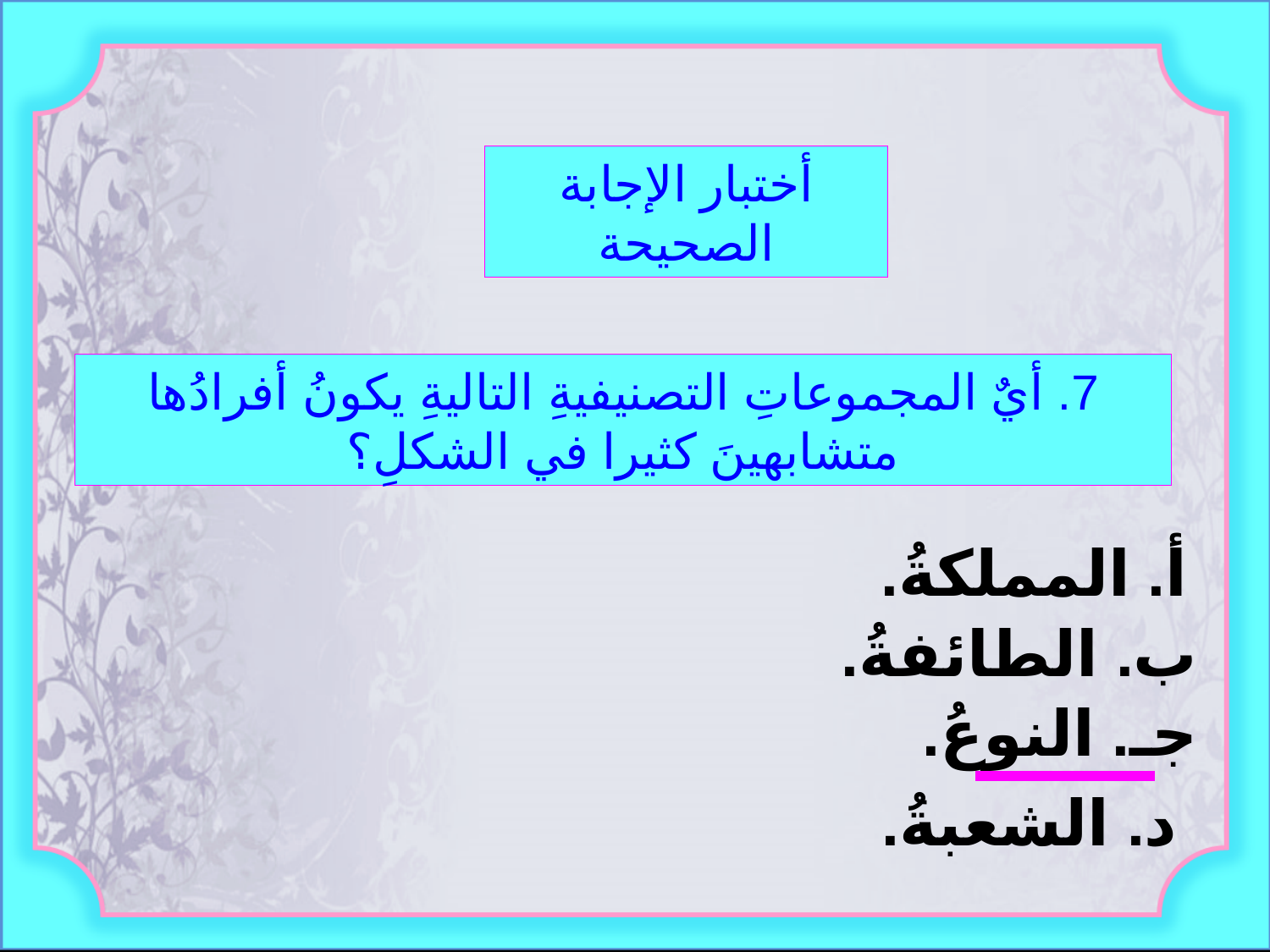

أختبار الإجابة الصحيحة
7. أيٌ المجموعاتِ التصنيفيةِ التاليةِ يكونُ أفرادُها متشابهينَ كثيرا في الشكلِ؟
أ. المملكةُ.
ب. الطائفةُ.
جـ. النوعُ.
د. الشعبةُ.